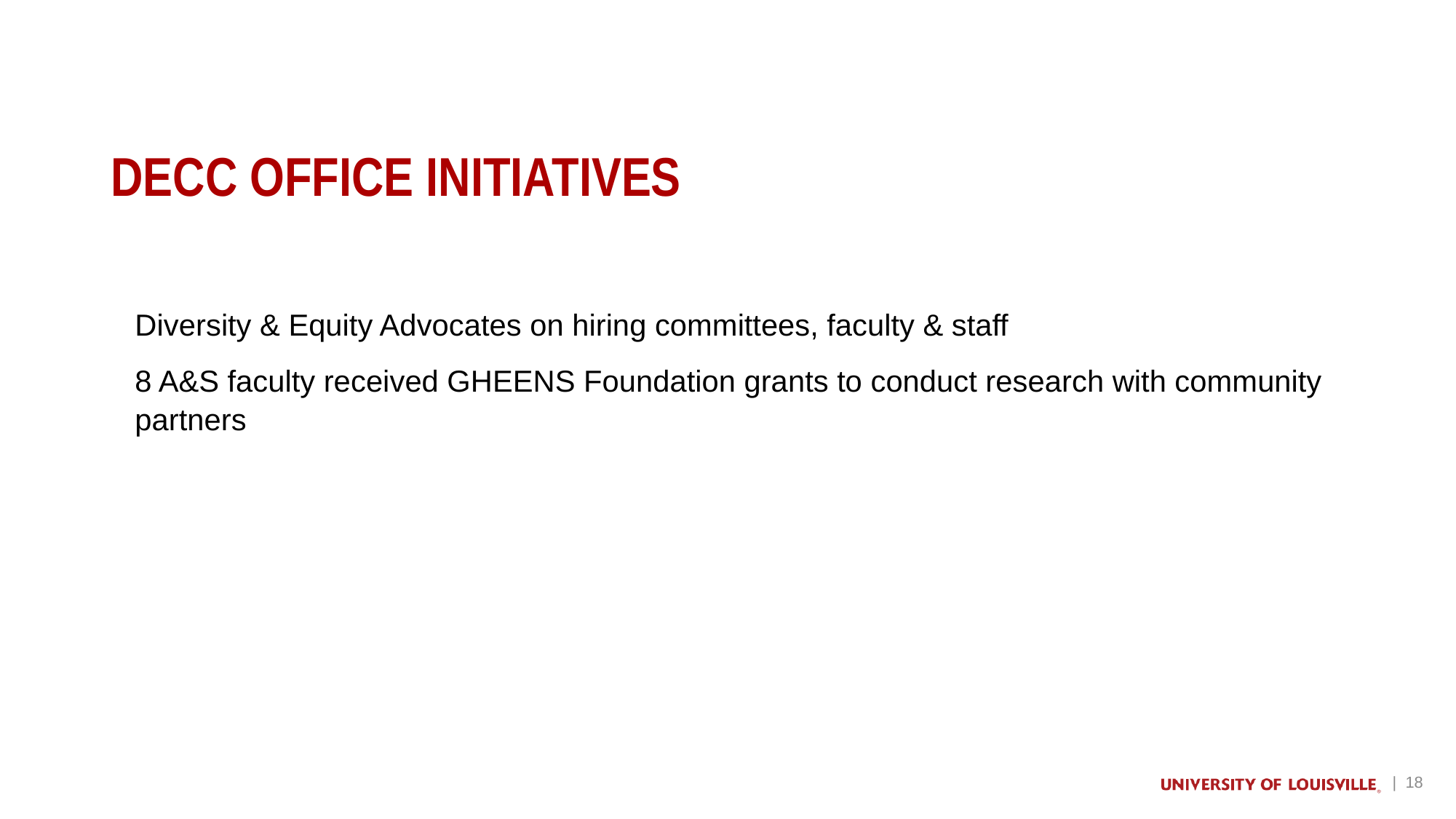

# DECC OFFICE INITIATIVES

Diversity & Equity Advocates on hiring committees, faculty & staff
8 A&S faculty received GHEENS Foundation grants to conduct research with community partners

|  18